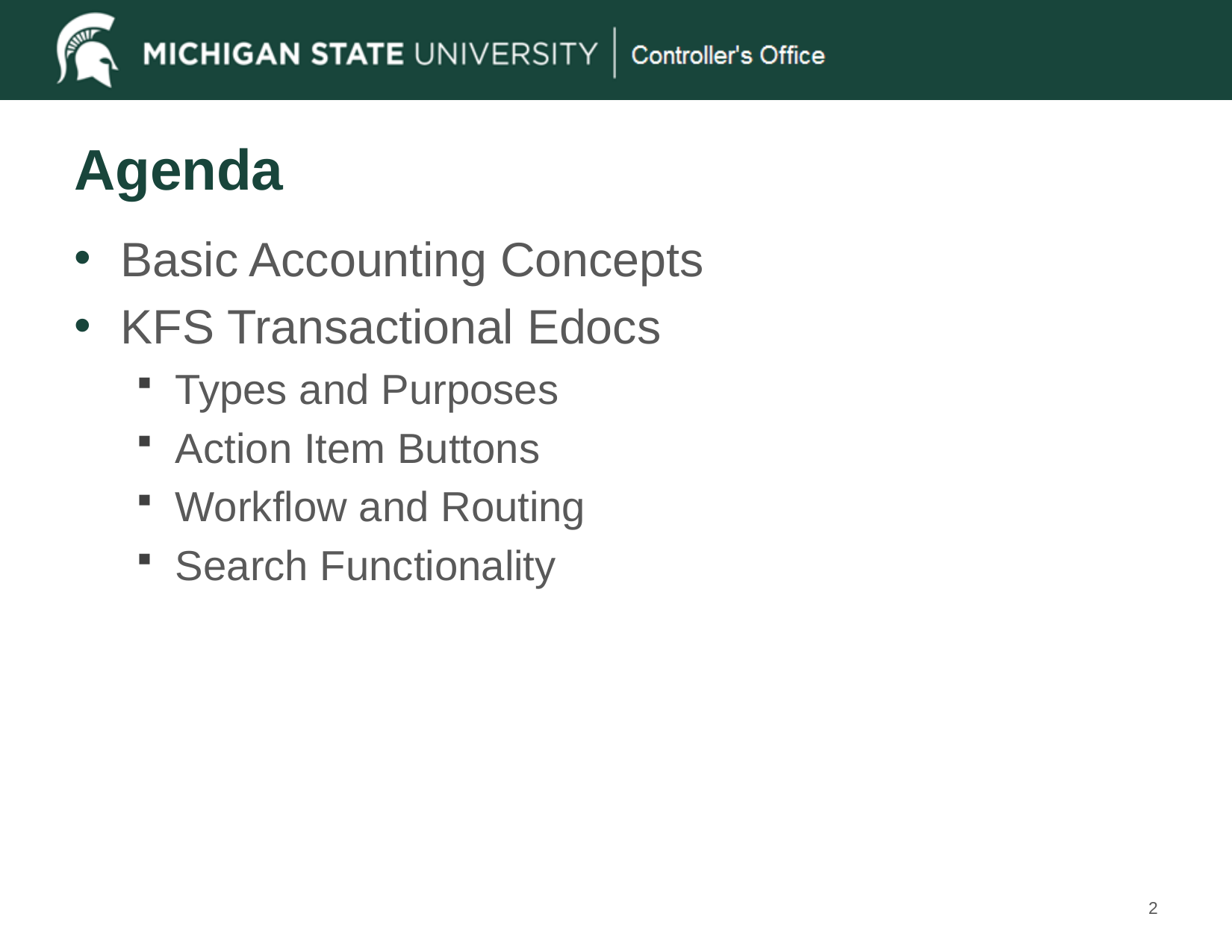

# Agenda
Basic Accounting Concepts
KFS Transactional Edocs
Types and Purposes
Action Item Buttons
Workflow and Routing
Search Functionality
2